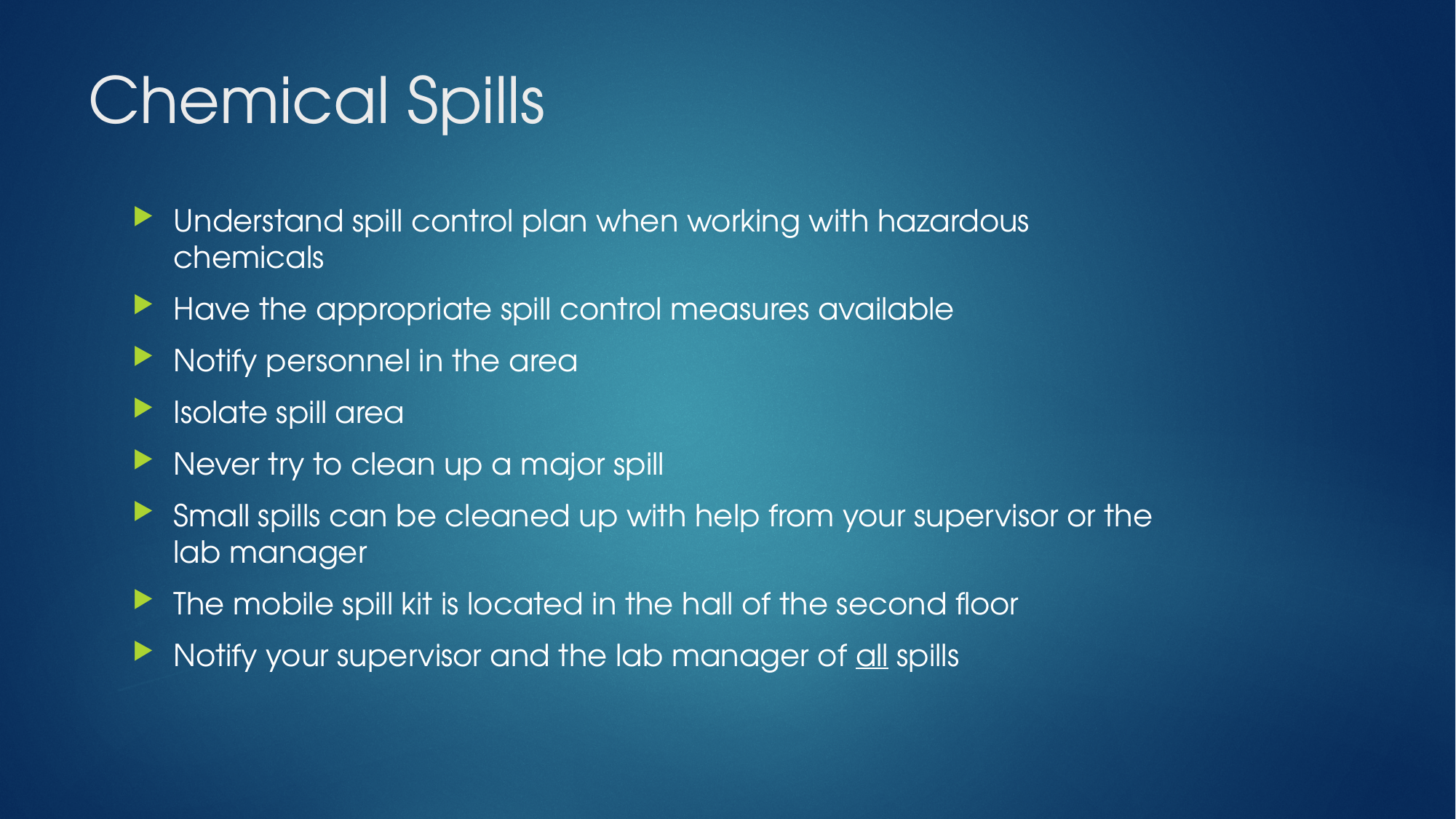

# Chemical Spills
Understand spill control plan when working with hazardous chemicals
Have the appropriate spill control measures available
Notify personnel in the area
Isolate spill area
Never try to clean up a major spill
Small spills can be cleaned up with help from your supervisor or the lab manager
The mobile spill kit is located in the hall of the second floor
Notify your supervisor and the lab manager of all spills